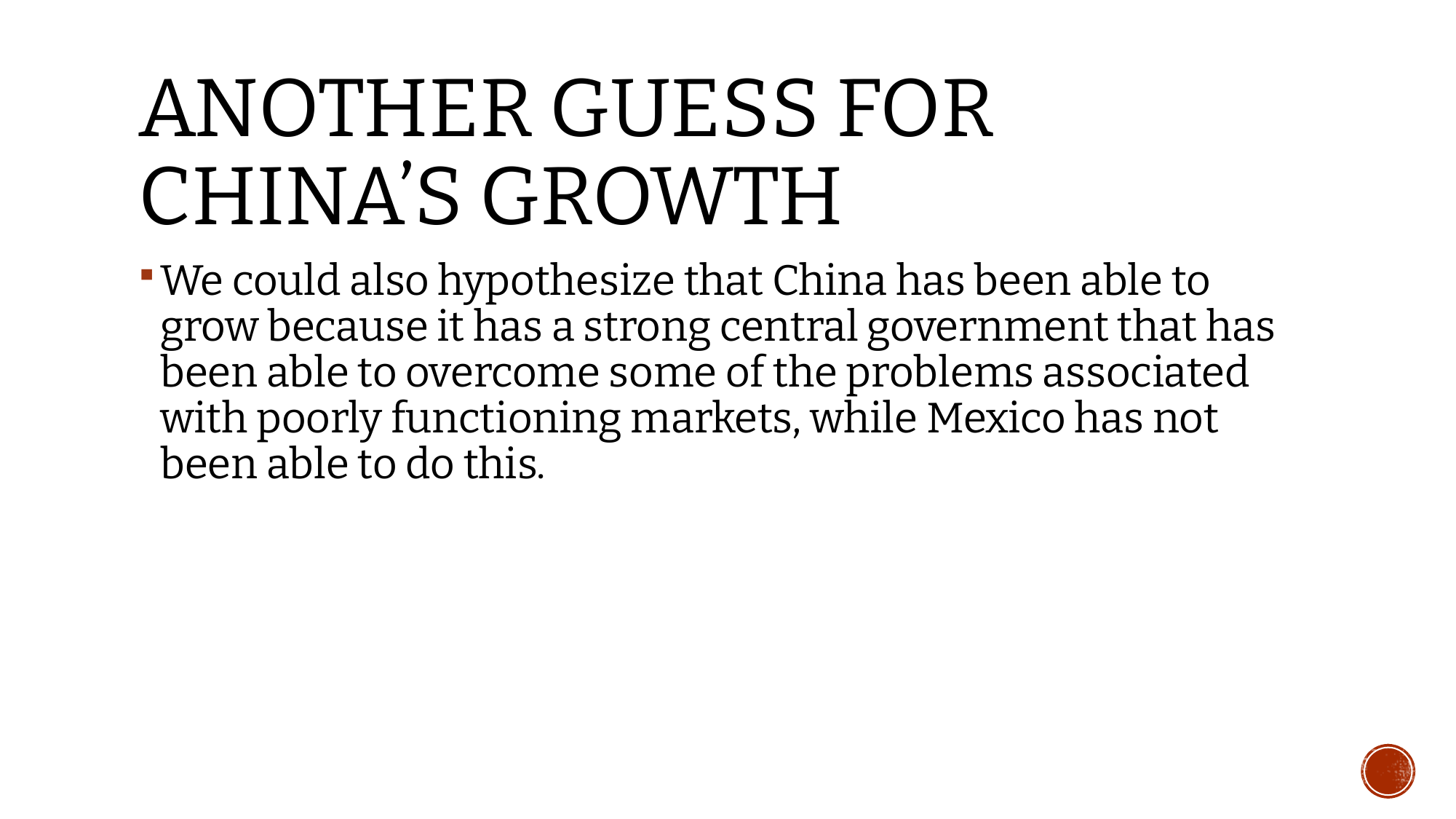

# Another guess for China’s growth
We could also hypothesize that China has been able to grow because it has a strong central government that has been able to overcome some of the problems associated with poorly functioning markets, while Mexico has not been able to do this.